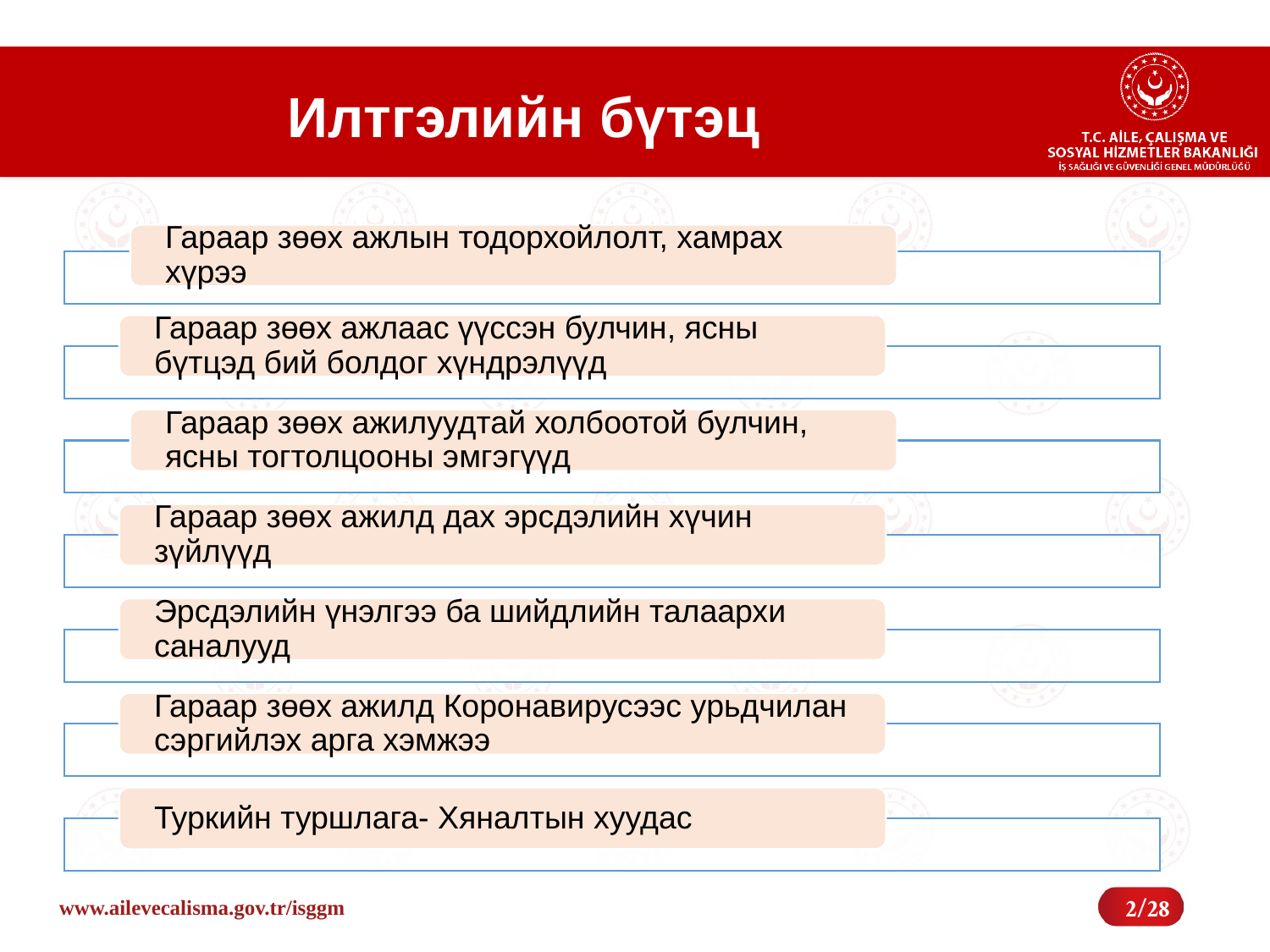

# Илтгэлийн бүтэц
Гараар зөөх ажлын тодорхойлолт, хамрах хүрээ
Гараар зөөх ажлаас үүссэн булчин, ясны бүтцэд бий болдог хүндрэлүүд
Гараар зөөх ажилуудтай холбоотой булчин, ясны тогтолцооны эмгэгүүд
Гараар зөөх ажилд дах эрсдэлийн хүчин зүйлүүд
Эрсдэлийн үнэлгээ ба шийдлийн талаархи саналууд
Гараар зөөх ажилд Коронавирусээс урьдчилан сэргийлэх арга хэмжээ
Туркийн туршлага- Хяналтын хуудас
2/28